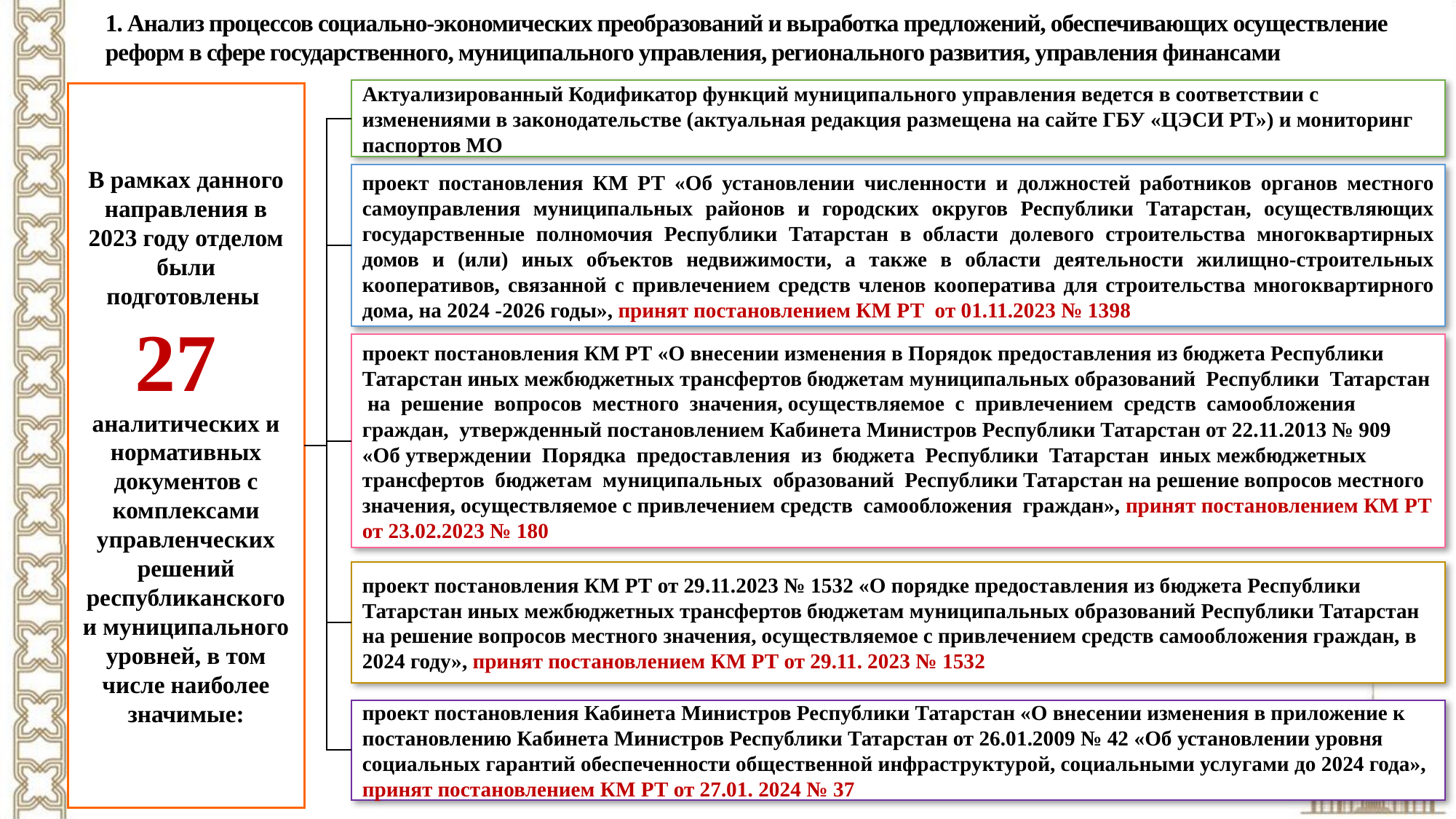

1. Анализ процессов социально-экономических преобразований и выработка предложений, обеспечивающих осуществление реформ в сфере государственного, муниципального управления, регионального развития, управления финансами
Актуализированный Кодификатор функций муниципального управления ведется в соответствии с изменениями в законодательстве (актуальная редакция размещена на сайте ГБУ «ЦЭСИ РТ») и мониторинг паспортов МО
В рамках данного направления в 2023 году отделом были подготовлены
27
аналитических и нормативных документов с комплексами управленческих решений республиканского и муниципального уровней, в том числе наиболее значимые:
проект постановления КМ РТ «Об установлении численности и должностей работников органов местного самоуправления муниципальных районов и городских округов Республики Татарстан, осуществляющих государственные полномочия Республики Татарстан в области долевого строительства многоквартирных домов и (или) иных объектов недвижимости, а также в области деятельности жилищно-строительных кооперативов, связанной с привлечением средств членов кооператива для строительства многоквартирного дома, на 2024 -2026 годы», принят постановлением КМ РТ  от 01.11.2023 № 1398
проект постановления КМ РТ «О внесении изменения в Порядок предоставления из бюджета Республики Татарстан иных межбюджетных трансфертов бюджетам муниципальных образований  Республики  Татарстан  на  решение  вопросов  местного  значения, осуществляемое  с  привлечением  средств  самообложения  граждан,  утвержденный постановлением Кабинета Министров Республики Татарстан от 22.11.2013 № 909 «Об утверждении  Порядка  предоставления  из  бюджета  Республики  Татарстан  иных межбюджетных  трансфертов  бюджетам  муниципальных  образований  Республики Татарстан на решение вопросов местного значения, осуществляемое с привлечением средств  самообложения  граждан», принят постановлением КМ РТ от 23.02.2023 № 180
проект постановления КМ РТ от 29.11.2023 № 1532 «О порядке предоставления из бюджета Республики Татарстан иных межбюджетных трансфертов бюджетам муниципальных образований Республики Татарстан на решение вопросов местного значения, осуществляемое с привлечением средств самообложения граждан, в 2024 году», принят постановлением КМ РТ от 29.11. 2023 № 1532
проект постановления Кабинета Министров Республики Татарстан «О внесении изменения в приложение к постановлению Кабинета Министров Республики Татарстан от 26.01.2009 № 42 «Об установлении уровня социальных гарантий обеспеченности общественной инфраструктурой, социальными услугами до 2024 года», принят постановлением КМ РТ от 27.01. 2024 № 37